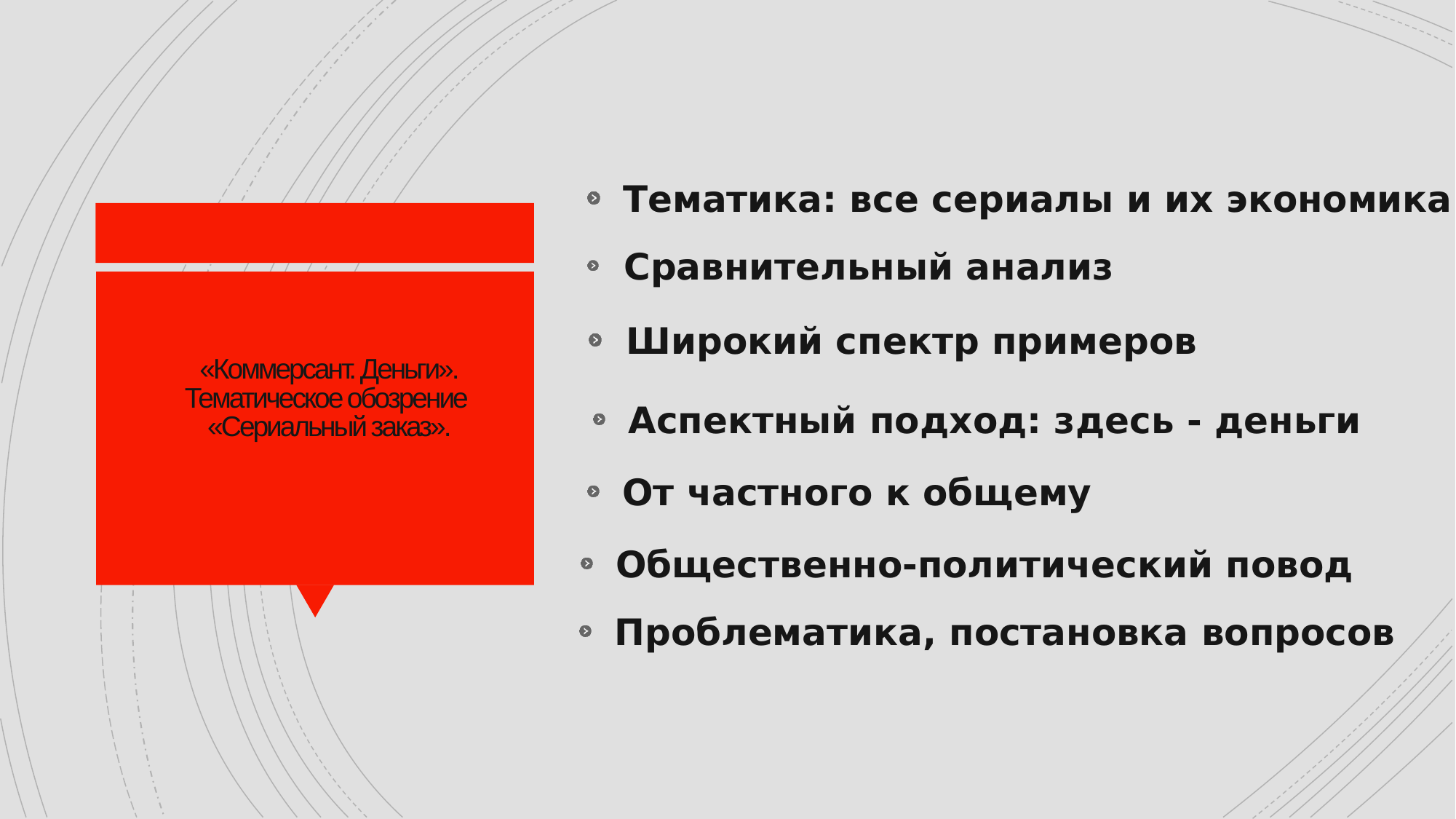

13
 Тематика: все сериалы и их экономика
 Сравнительный анализ

 Широкий спектр примеров

# «Коммерсант. Деньги». Тематическое обозрение «Сериальный заказ».
 Аспектный подход: здесь - деньги
 От частного к общему

 Общественно-политический повод
 Проблематика, постановка вопросов